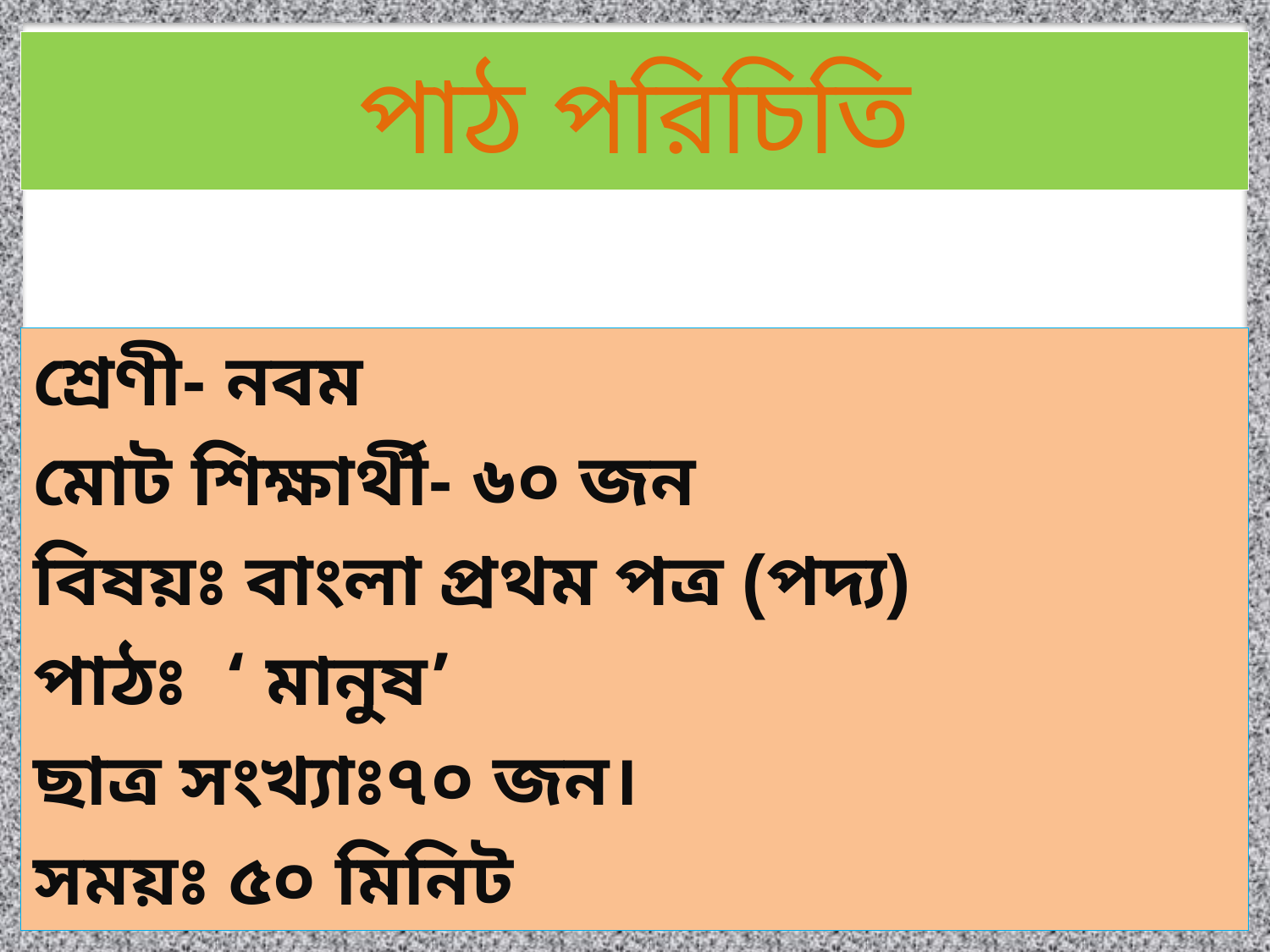

পাঠ পরিচিতি
শ্রেণী- নবম
মোট শিক্ষার্থী- ৬০ জন
বিষয়ঃ বাংলা প্রথম পত্র (পদ্য)
পাঠঃ  ‘ মানুষ’
ছাত্র সংখ্যাঃ৭০ জন।
সময়ঃ ৫০ মিনিট